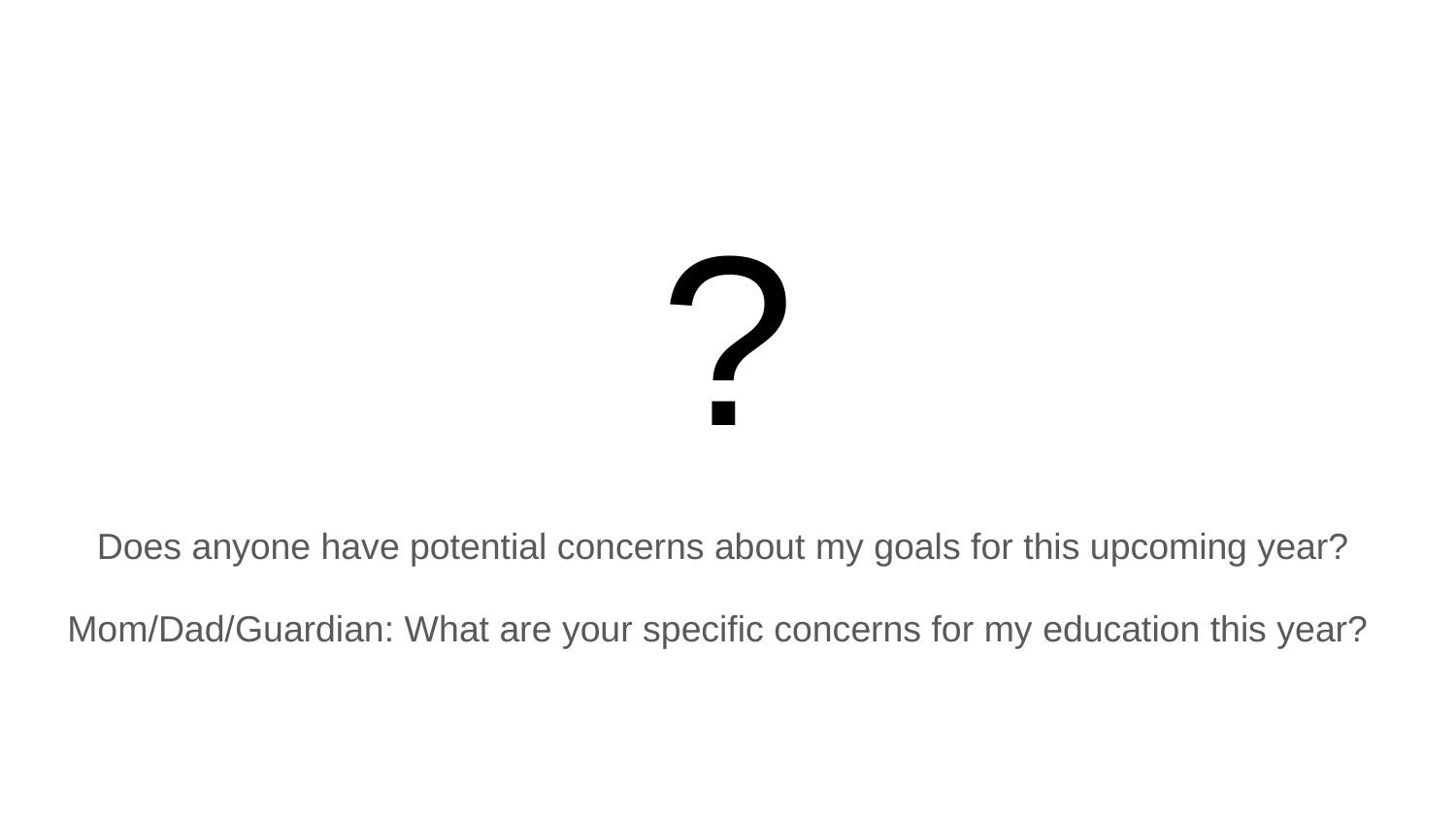

# ?
Does anyone have potential concerns about my goals for this upcoming year?
Mom/Dad/Guardian: What are your specific concerns for my education this year?